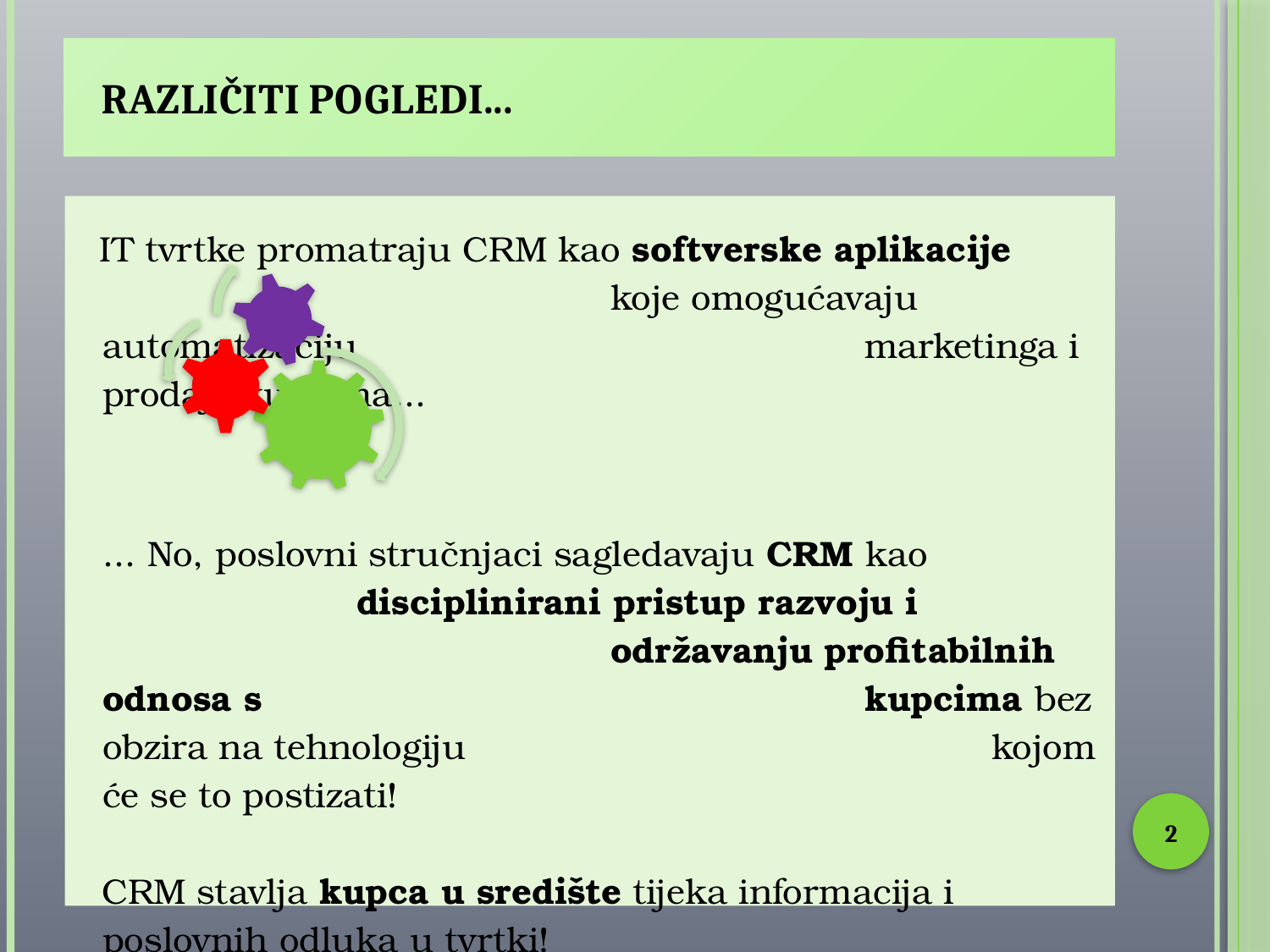

# Različiti pogledi...
  IT tvrtke promatraju CRM kao softverske aplikacije 				koje omogućavaju automatizaciju 				marketinga i prodaje kupcima...

	... No, poslovni stručnjaci sagledavaju CRM kao 			disciplinirani pristup razvoju i 					održavanju profitabilnih odnosa s 					kupcima bez obzira na tehnologiju 					kojom će se to postizati!

  CRM stavlja kupca u središte tijeka informacija i poslovnih odluka u tvrtki!

2